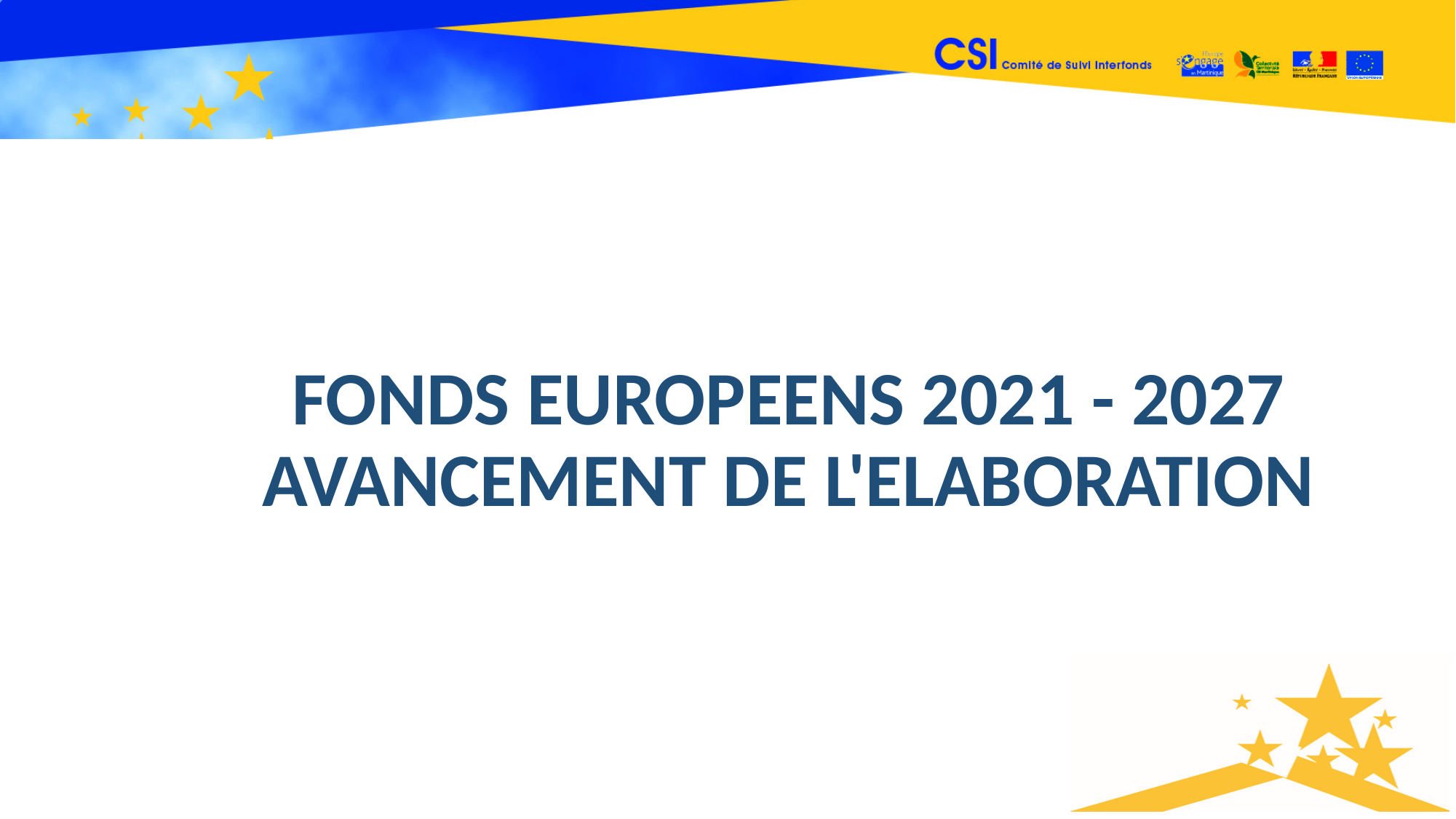

# FONDS EUROPEENS 2021 - 2027 AVANCEMENT DE L'ELABORATION